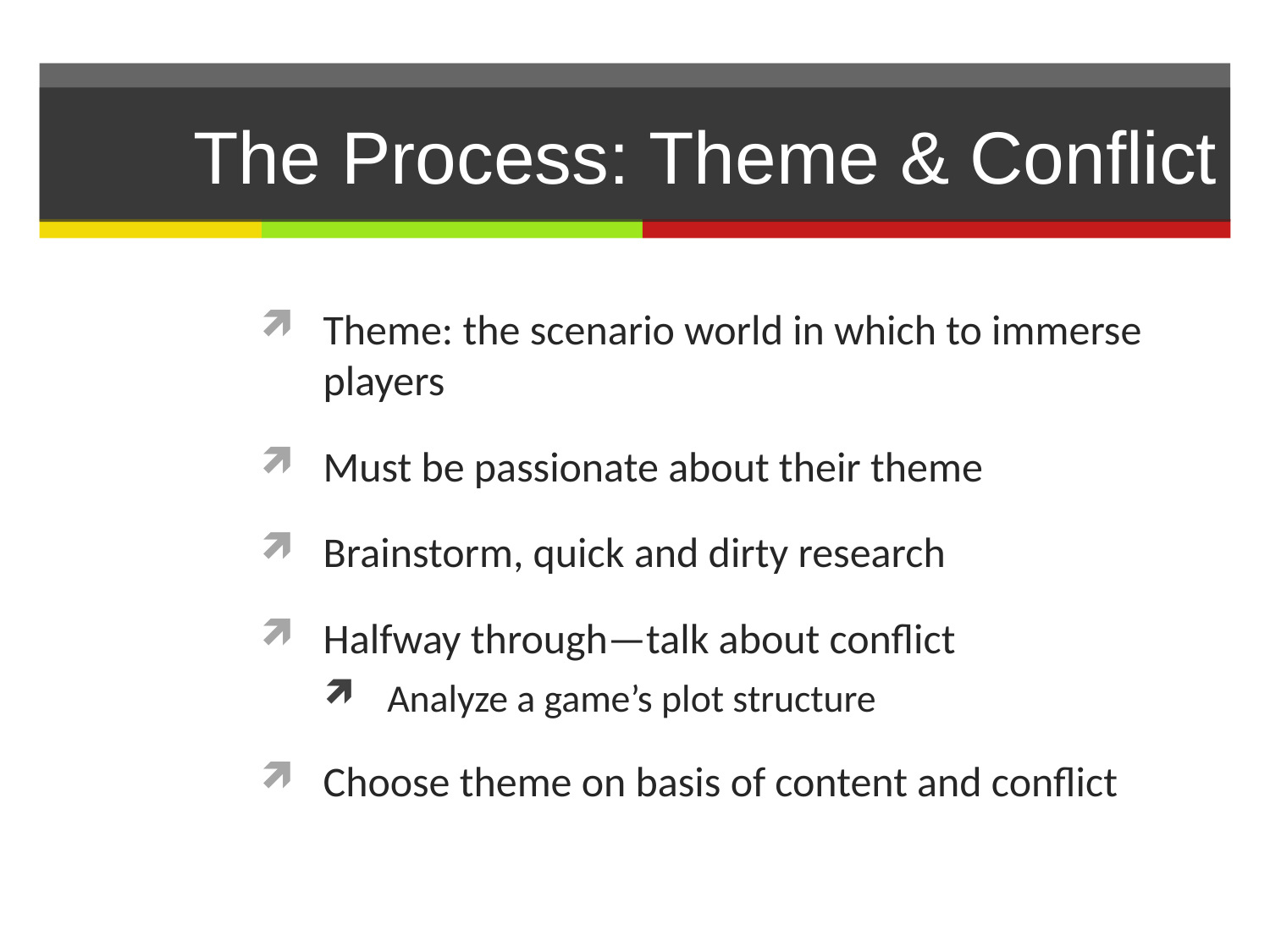

# The Process: Theme & Conflict
Theme: the scenario world in which to immerse players
Must be passionate about their theme
Brainstorm, quick and dirty research
Halfway through—talk about conflict
Analyze a game’s plot structure
Choose theme on basis of content and conflict